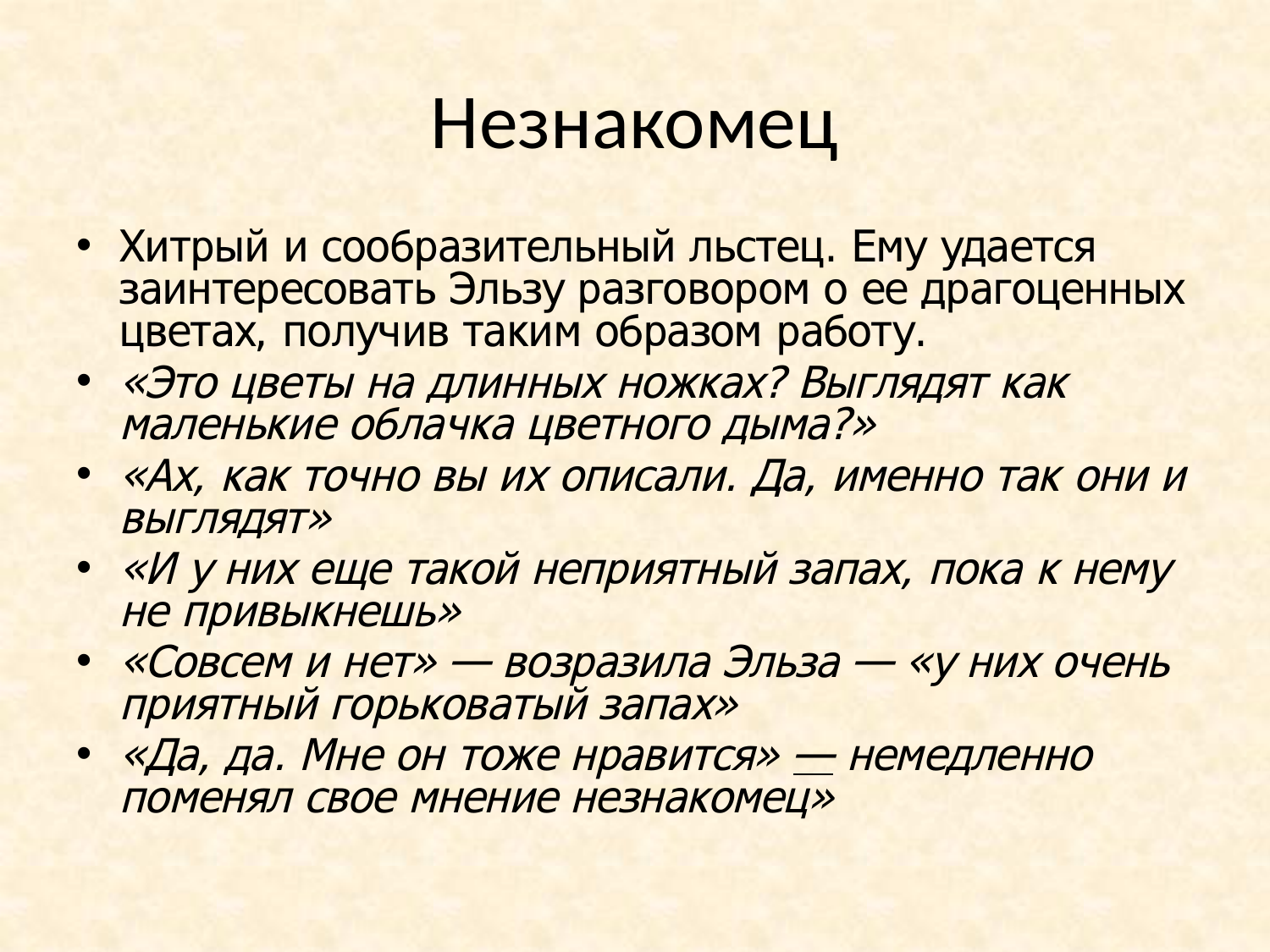

# Незнакомец
Хитрый и сообразительный льстец. Ему удается заинтересовать Эльзу разговором о ее драгоценных цветах, получив таким образом работу.
«Это цветы на длинных ножках? Выглядят как маленькие облачка цветного дыма?»
«Ах, как точно вы их описали. Да, именно так они и выглядят»
«И у них еще такой неприятный запах, пока к нему не привыкнешь»
«Совсем и нет» — возразила Эльза — «у них очень приятный горьковатый запах»
«Да, да. Мне он тоже нравится» — немедленно поменял свое мнение незнакомец»